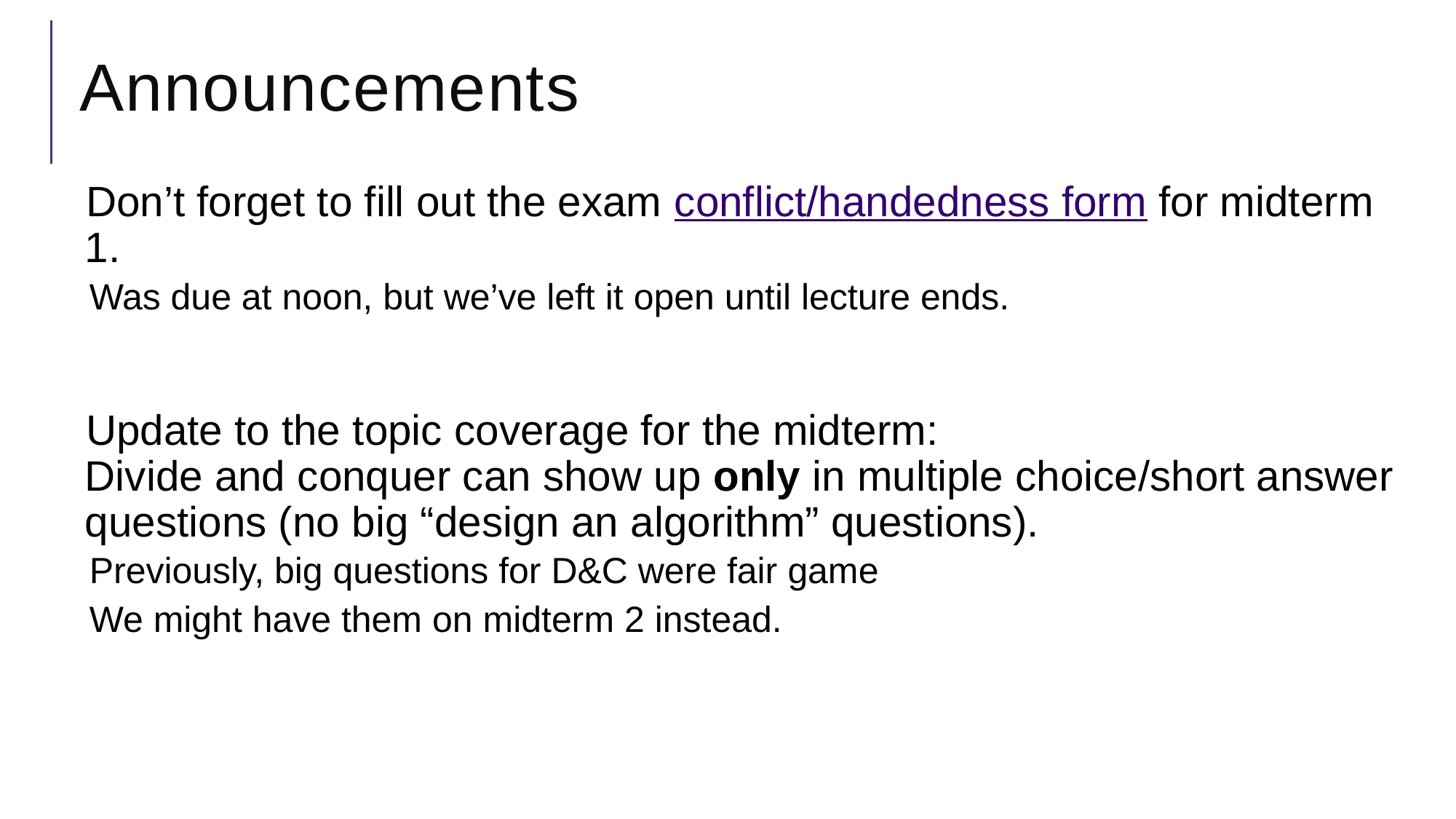

# Announcements
Don’t forget to fill out the exam conflict/handedness form for midterm 1.
Was due at noon, but we’ve left it open until lecture ends.

Update to the topic coverage for the midterm:
Divide and conquer can show up only in multiple choice/short answer questions (no big “design an algorithm” questions).
Previously, big questions for D&C were fair game
We might have them on midterm 2 instead.